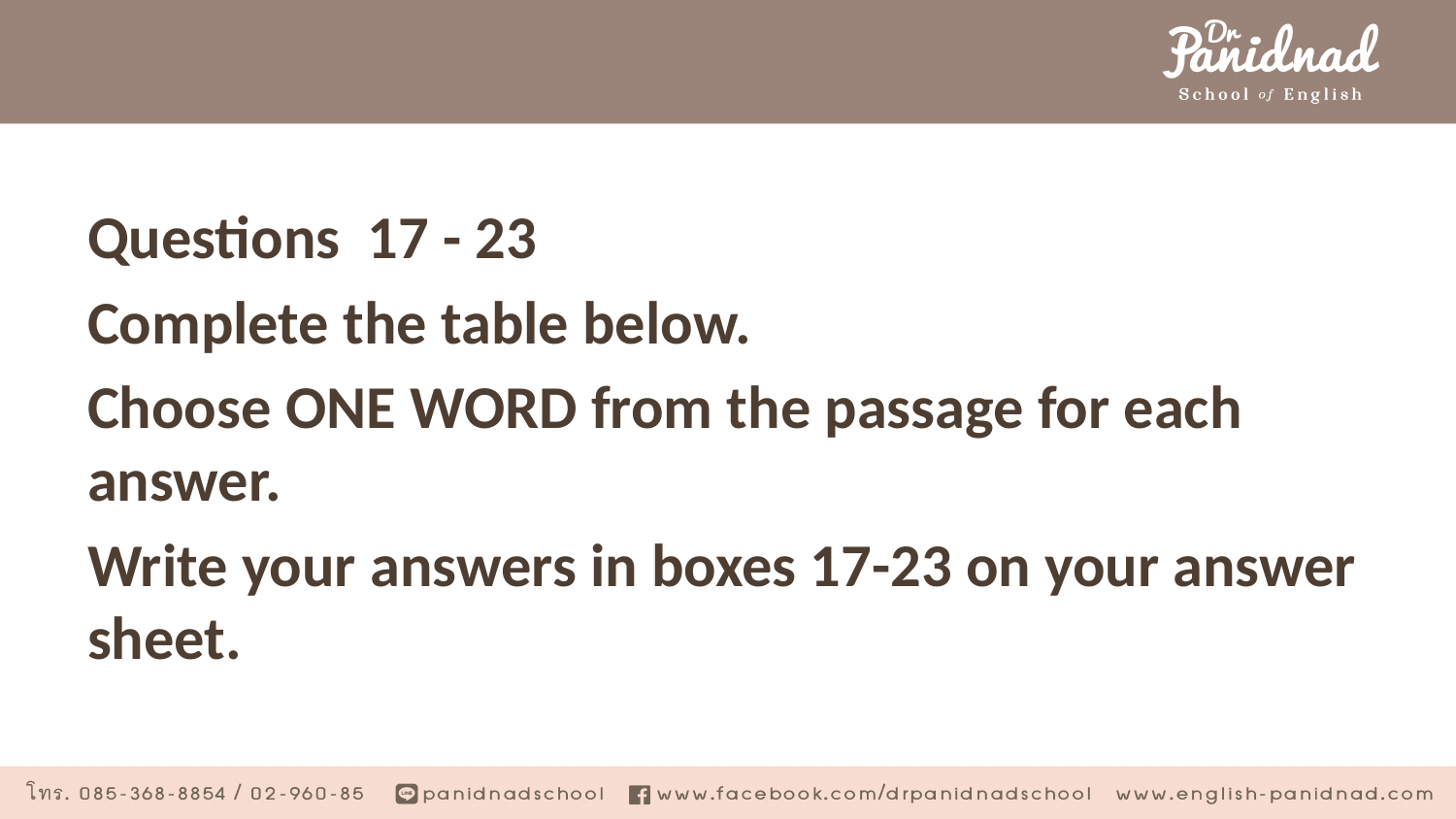

#
Questions  17 - 23
Complete the table below.
Choose ONE WORD from the passage for each answer.
Write your answers in boxes 17-23 on your answer sheet.